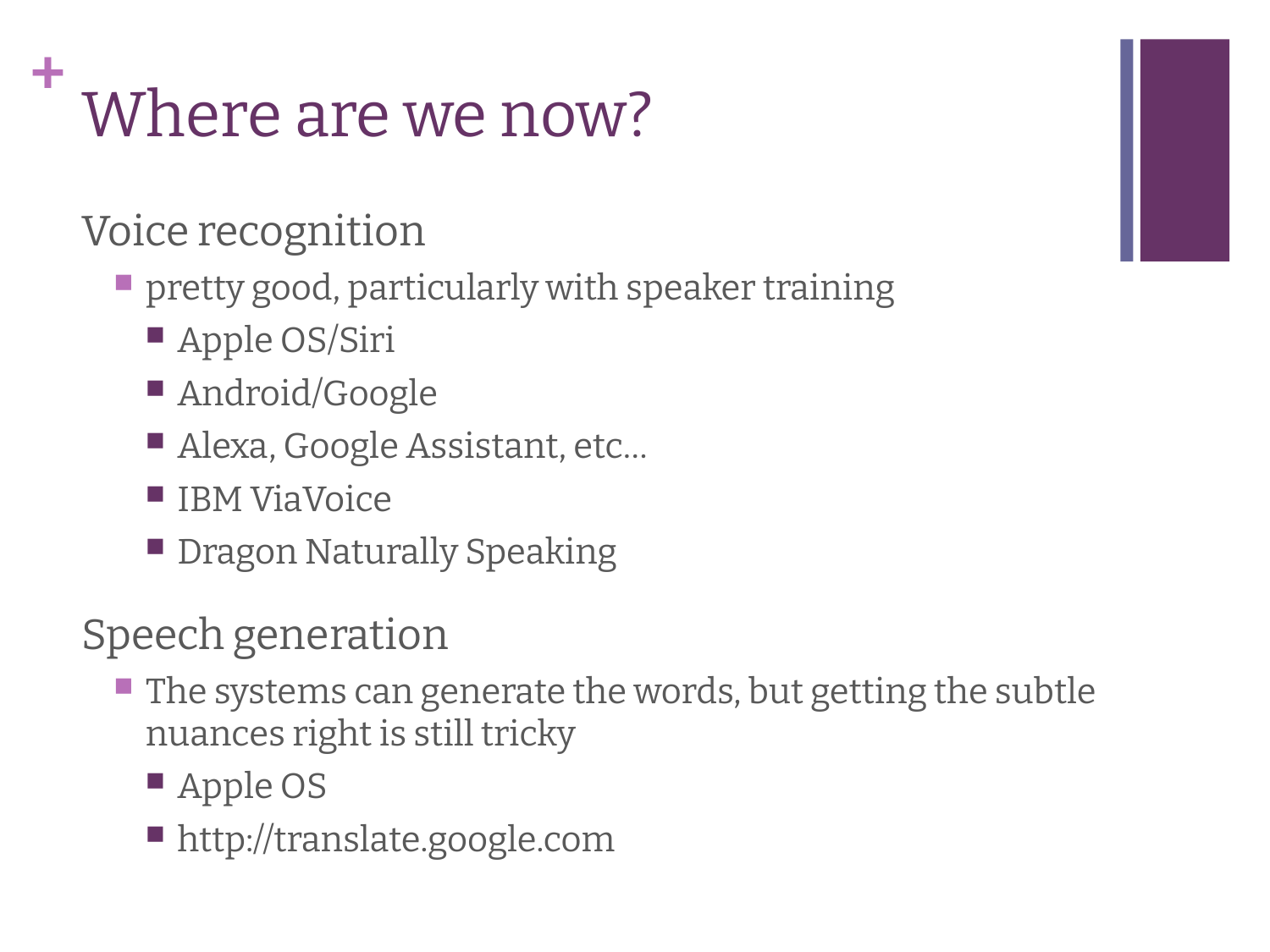

# Where are we now?
Voice recognition
pretty good, particularly with speaker training
Apple OS/Siri
Android/Google
Alexa, Google Assistant, etc…
IBM ViaVoice
Dragon Naturally Speaking
Speech generation
The systems can generate the words, but getting the subtle nuances right is still tricky
Apple OS
http://translate.google.com